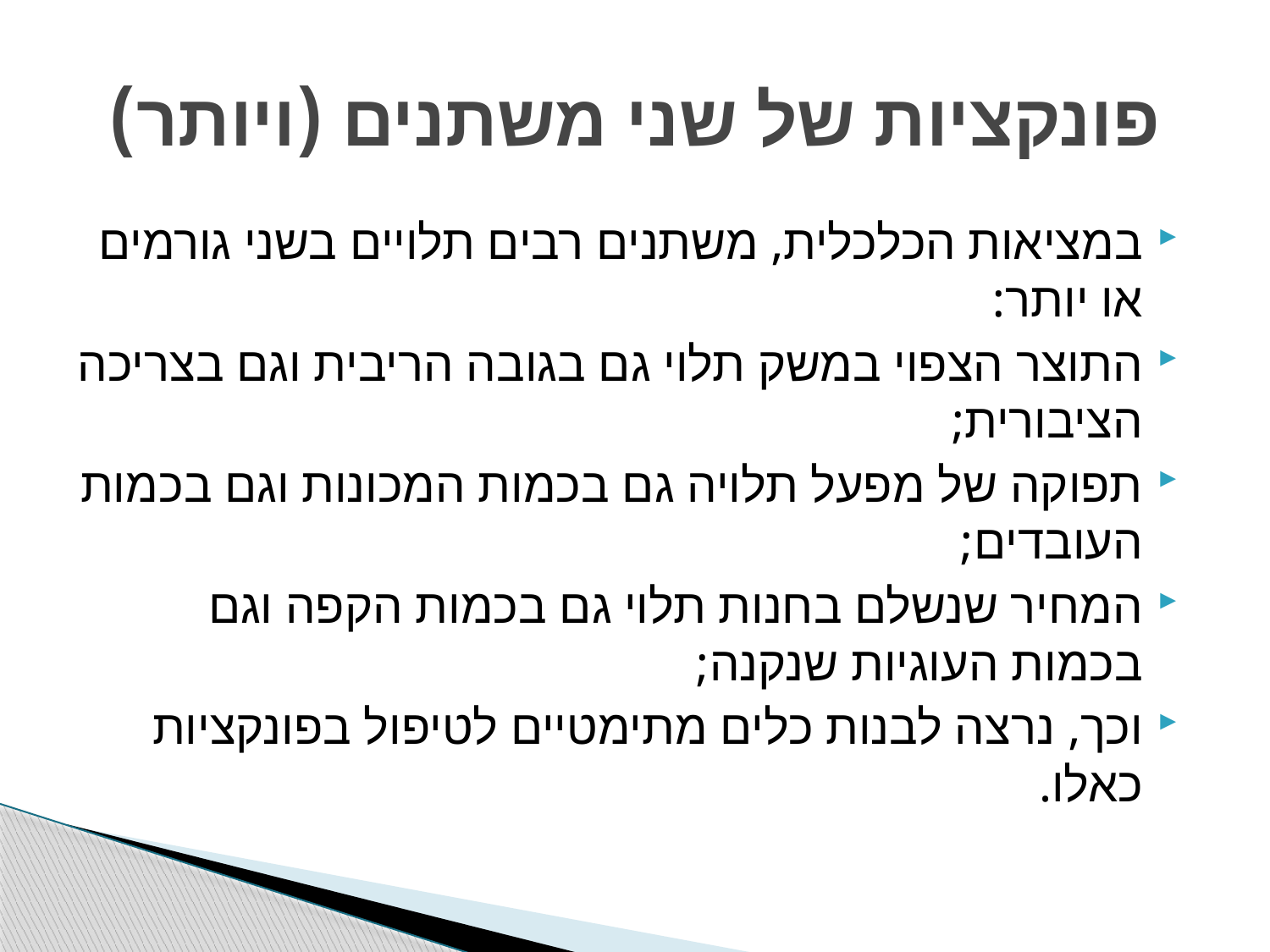

# פונקציות של שני משתנים (ויותר)
במציאות הכלכלית, משתנים רבים תלויים בשני גורמים או יותר:
התוצר הצפוי במשק תלוי גם בגובה הריבית וגם בצריכה הציבורית;
תפוקה של מפעל תלויה גם בכמות המכונות וגם בכמות העובדים;
המחיר שנשלם בחנות תלוי גם בכמות הקפה וגם בכמות העוגיות שנקנה;
וכך, נרצה לבנות כלים מתימטיים לטיפול בפונקציות כאלו.